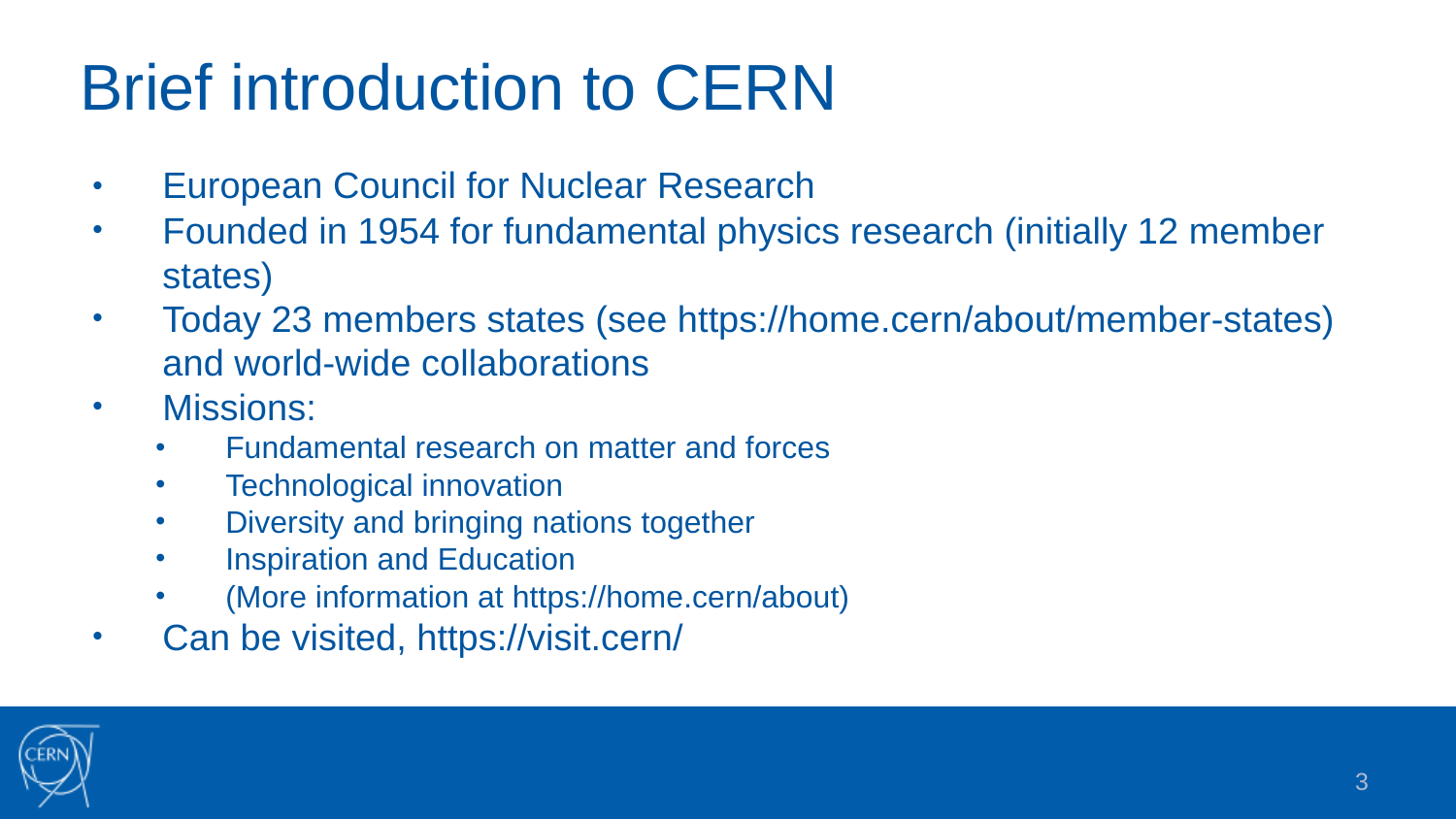

# Brief introduction to CERN
European Council for Nuclear Research
Founded in 1954 for fundamental physics research (initially 12 member states)
Today 23 members states (see https://home.cern/about/member-states) and world-wide collaborations
Missions:
Fundamental research on matter and forces
Technological innovation
Diversity and bringing nations together
Inspiration and Education
(More information at https://home.cern/about)
Can be visited, https://visit.cern/
3